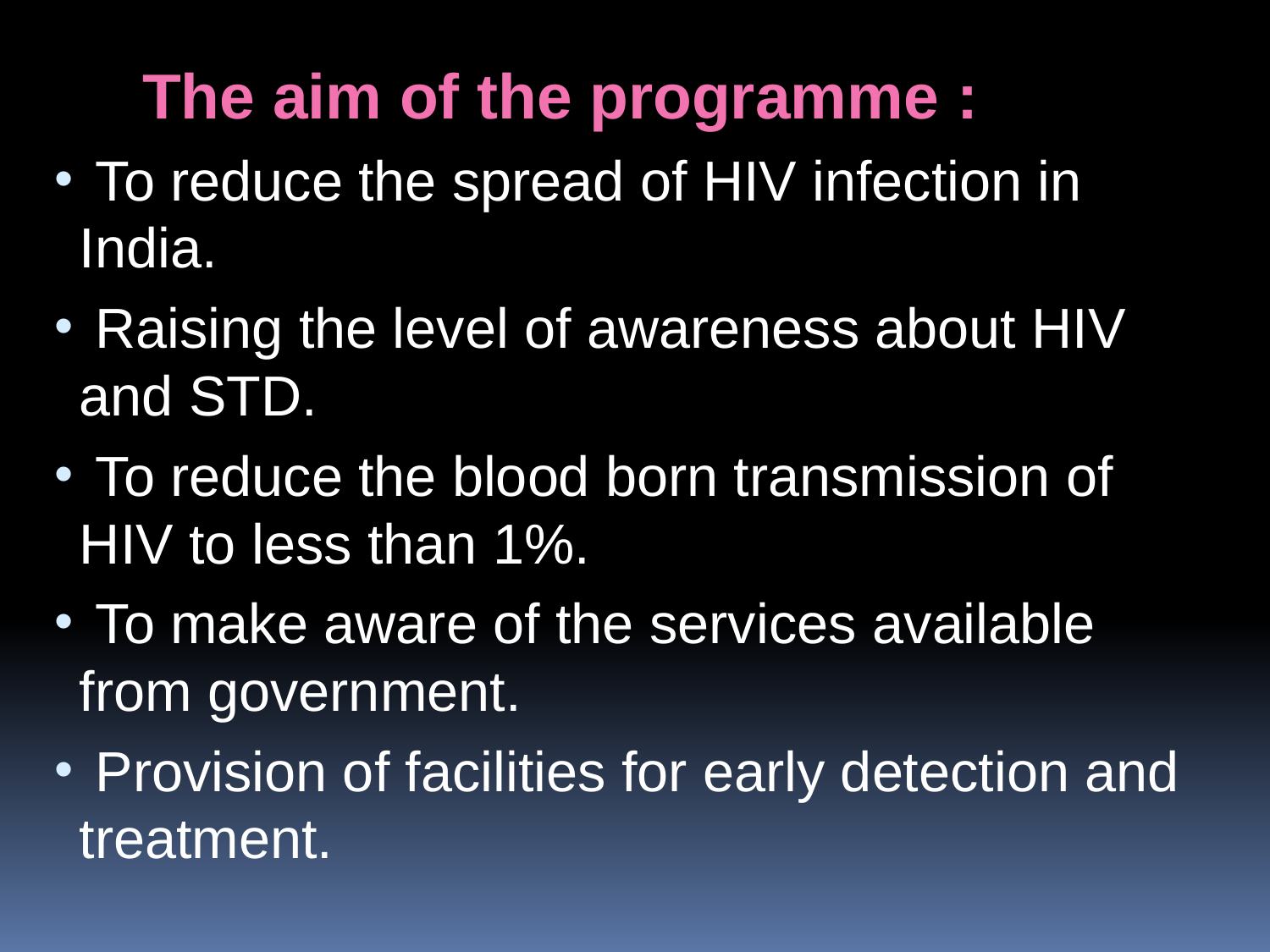

# The aim of the programme :
 To reduce the spread of HIV infection in India.
 Raising the level of awareness about HIV and STD.
 To reduce the blood born transmission of HIV to less than 1%.
 To make aware of the services available from government.
 Provision of facilities for early detection and treatment.